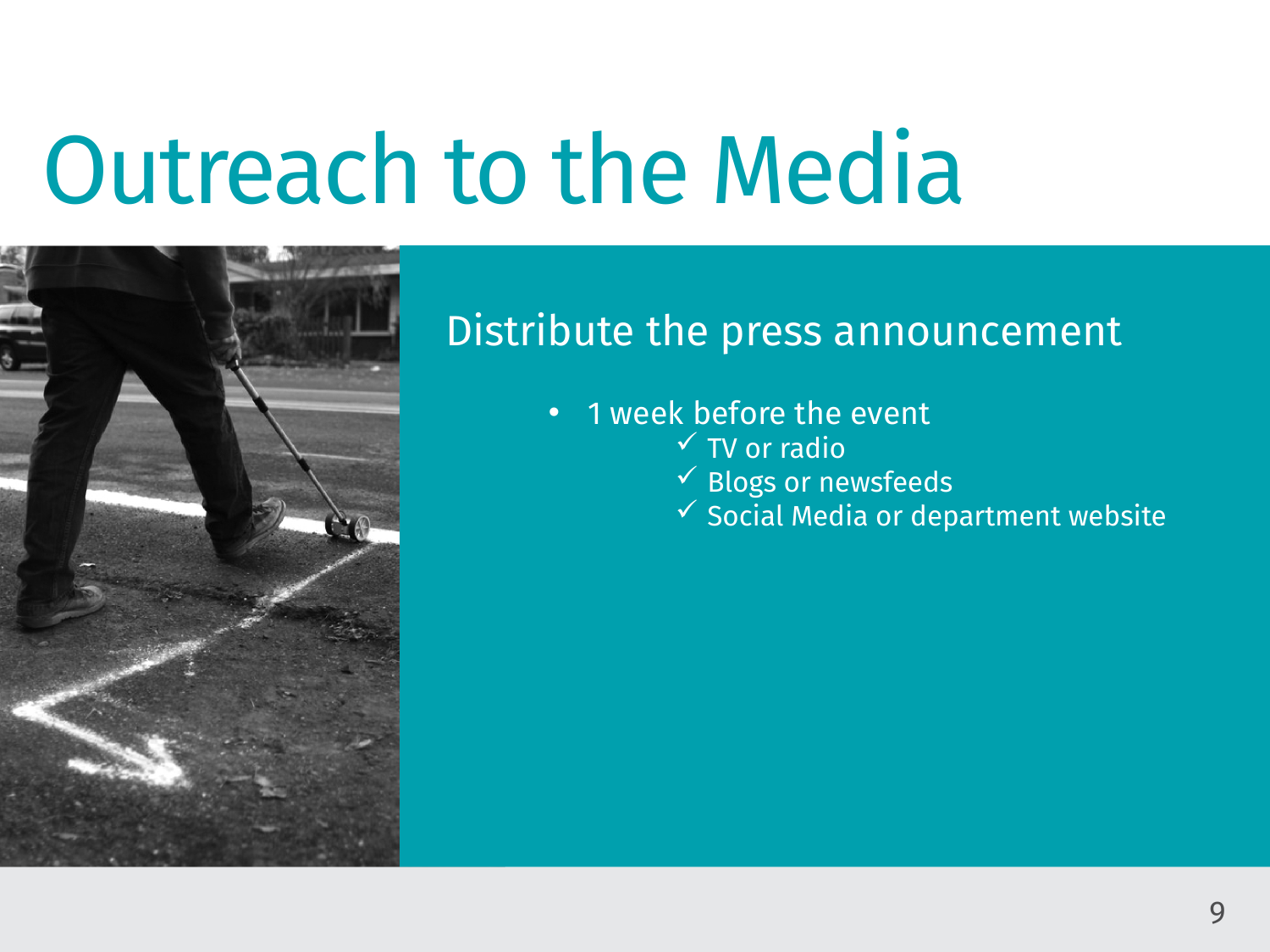

Outreach to the Media
Distribute the press announcement

1 week before the event
TV or radio
Blogs or newsfeeds
Social Media or department website

9